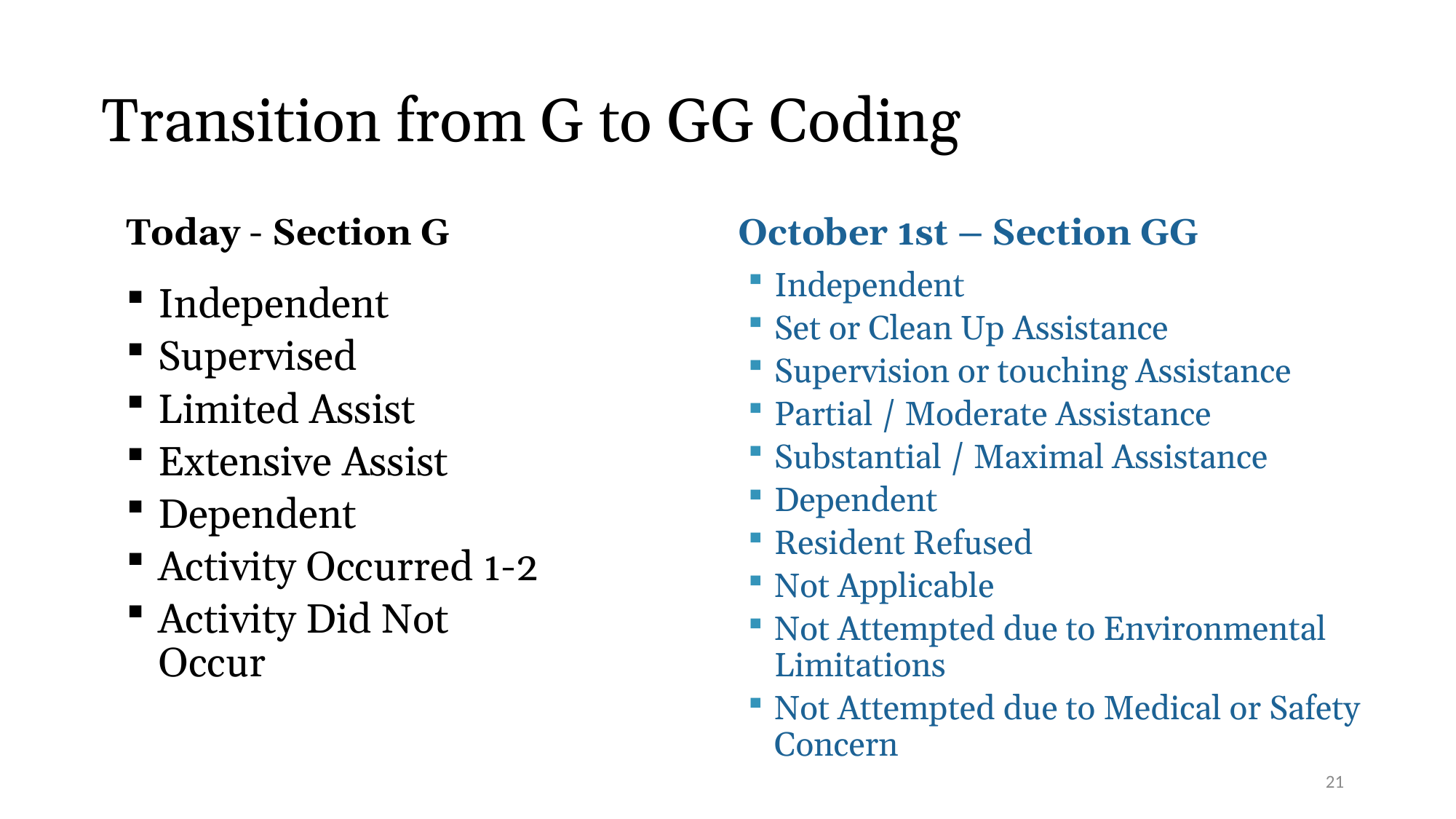

# Transition from G to GG Coding
Today - Section G
October 1st – Section GG
Independent
Set or Clean Up Assistance
Supervision or touching Assistance
Partial / Moderate Assistance
Substantial / Maximal Assistance
Dependent
Resident Refused
Not Applicable
Not Attempted due to Environmental Limitations
Not Attempted due to Medical or Safety Concern

Independent
Supervised
Limited Assist
Extensive Assist
Dependent
Activity Occurred 1-2
Activity Did Not Occur

21